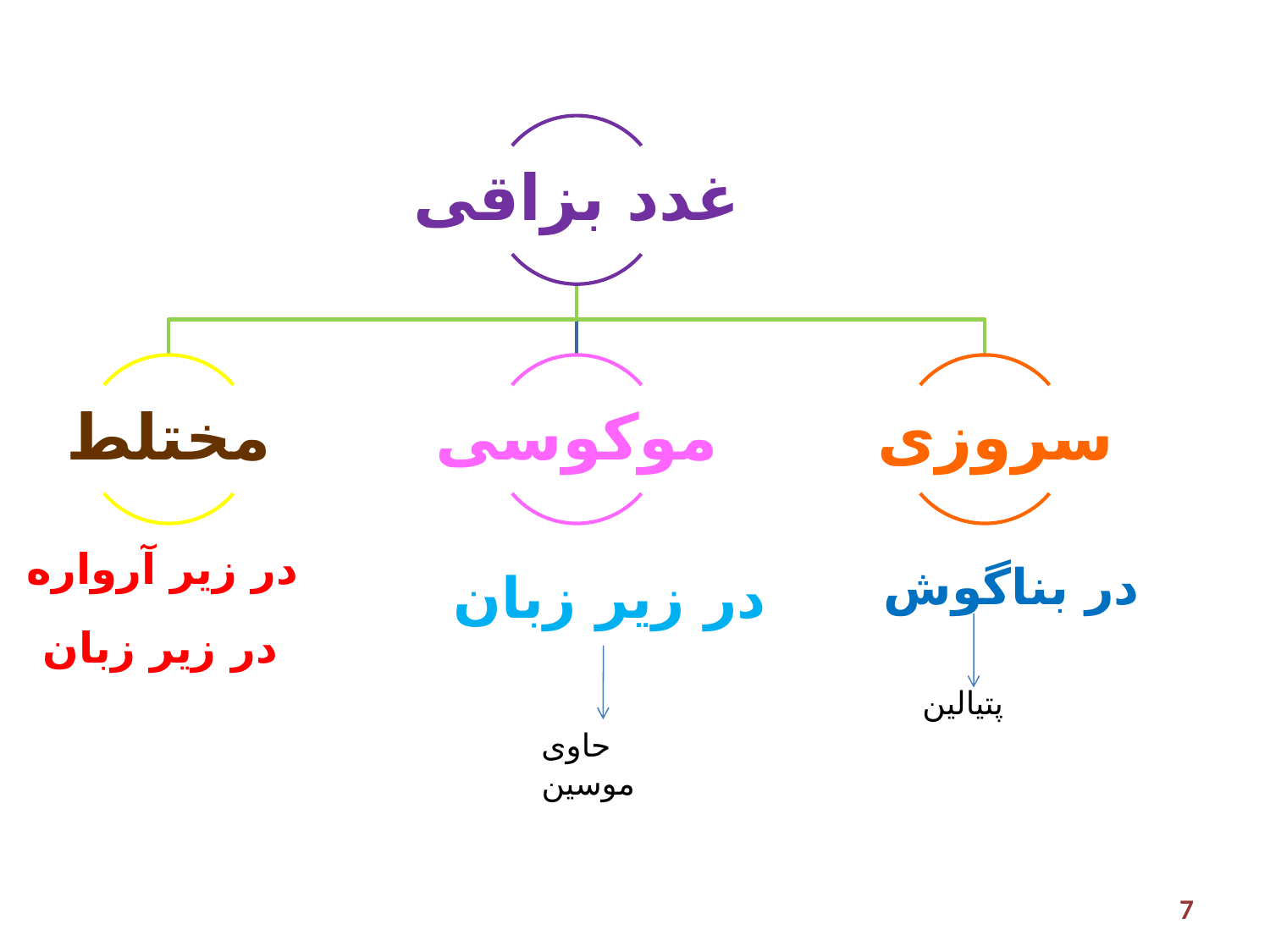

غدد بزاقی
مختلط
موکوسی
سروزی
در زیر آرواره
 در بناگوش
در زیر زبان
در زیر زبان
پتیالین
حاوی موسین
7